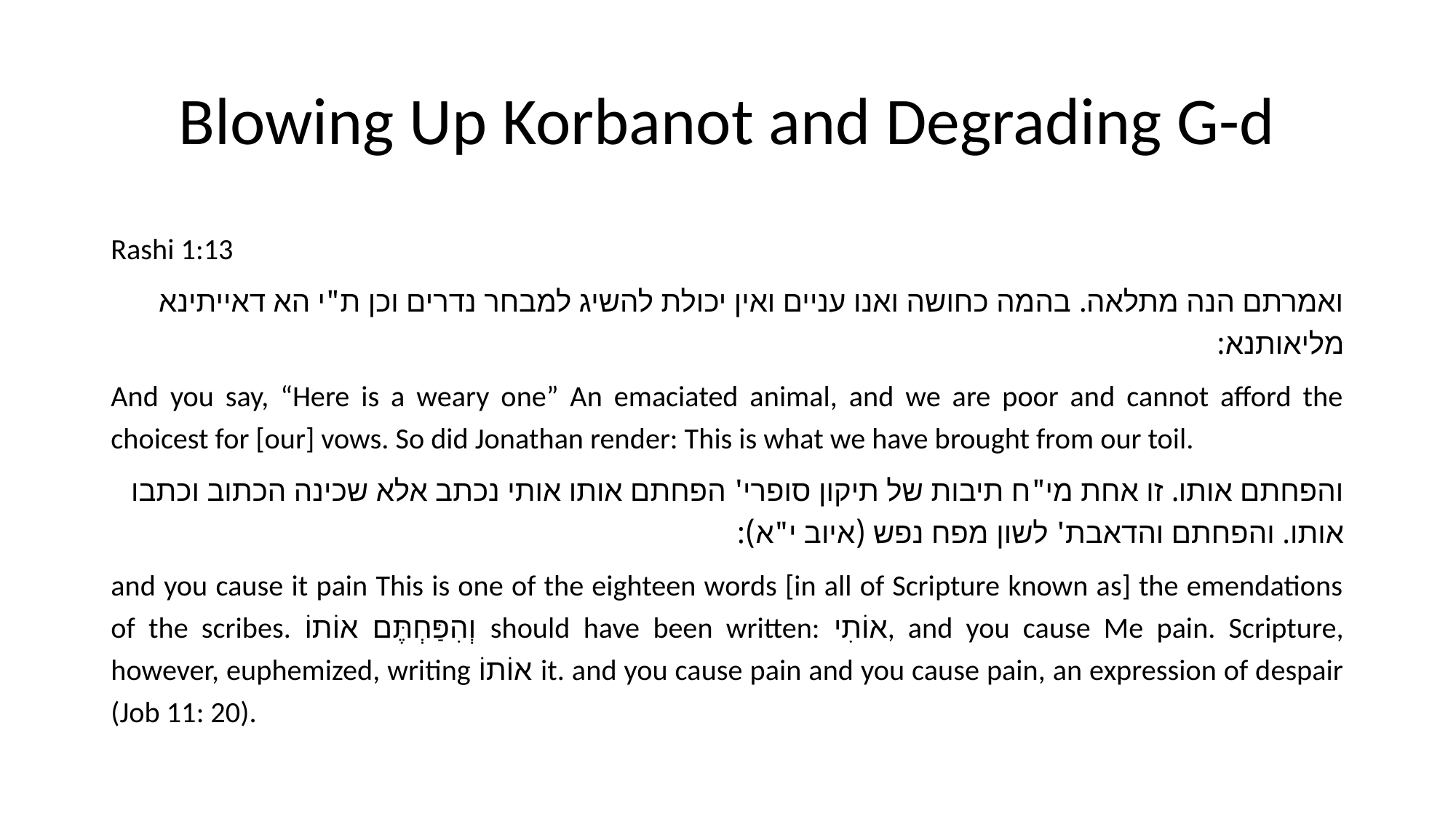

# Blowing Up Korbanot and Degrading G-d
Rashi 1:13
ואמרתם הנה מתלאה. בהמה כחושה ואנו עניים ואין יכולת להשיג למבחר נדרים וכן ת"י הא דאייתינא מליאותנא:
And you say, “Here is a weary one” An emaciated animal, and we are poor and cannot afford the choicest for [our] vows. So did Jonathan render: This is what we have brought from our toil.
והפחתם אותו. זו אחת מי"ח תיבות של תיקון סופרי' הפחתם אותו אותי נכתב אלא שכינה הכתוב וכתבו אותו. והפחתם והדאבת' לשון מפח נפש (איוב י"א):
and you cause it pain This is one of the eighteen words [in all of Scripture known as] the emendations of the scribes. וְהִפַּחְתֶּם אוֹתוֹ should have been written: אוֹתִי, and you cause Me pain. Scripture, however, euphemized, writing אוֹתוֹ it. and you cause pain and you cause pain, an expression of despair (Job 11: 20).